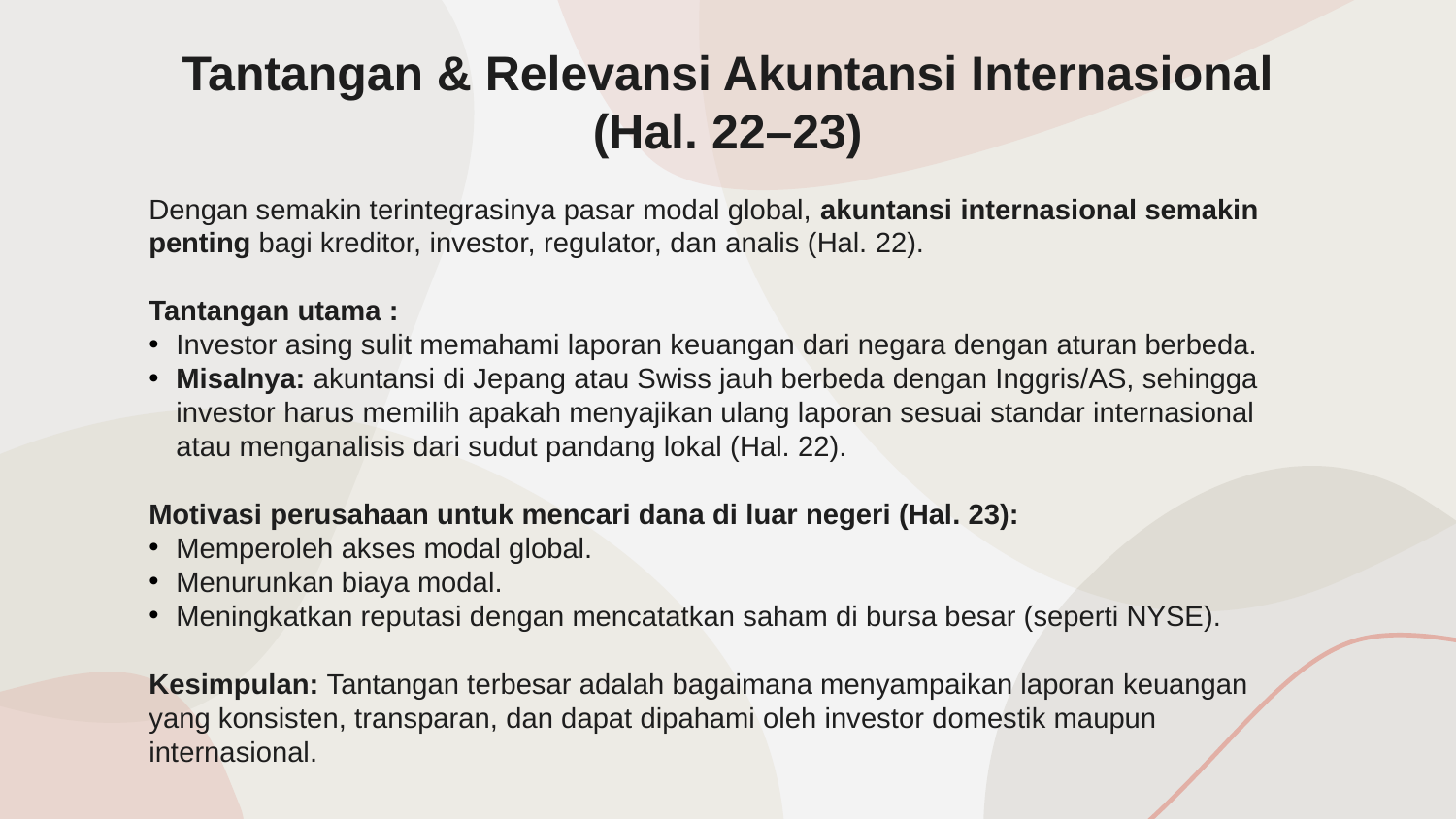

Tantangan & Relevansi Akuntansi Internasional (Hal. 22–23)
Dengan semakin terintegrasinya pasar modal global, akuntansi internasional semakin penting bagi kreditor, investor, regulator, dan analis (Hal. 22).

Tantangan utama :
Investor asing sulit memahami laporan keuangan dari negara dengan aturan berbeda.
Misalnya: akuntansi di Jepang atau Swiss jauh berbeda dengan Inggris/AS, sehingga investor harus memilih apakah menyajikan ulang laporan sesuai standar internasional atau menganalisis dari sudut pandang lokal (Hal. 22).

Motivasi perusahaan untuk mencari dana di luar negeri (Hal. 23):
Memperoleh akses modal global.
Menurunkan biaya modal.
Meningkatkan reputasi dengan mencatatkan saham di bursa besar (seperti NYSE).

Kesimpulan: Tantangan terbesar adalah bagaimana menyampaikan laporan keuangan yang konsisten, transparan, dan dapat dipahami oleh investor domestik maupun internasional.